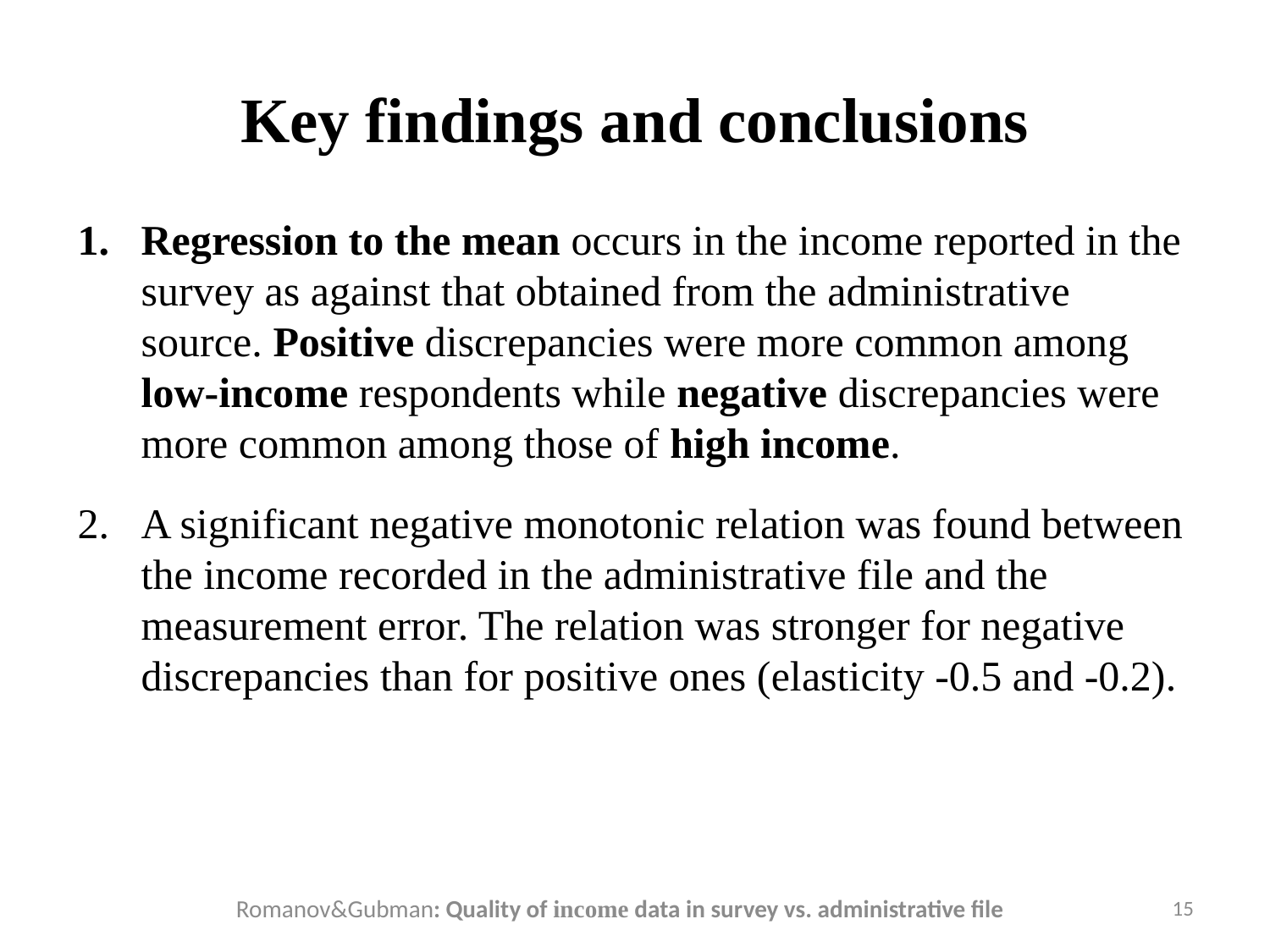

# Key findings and conclusions
Regression to the mean occurs in the income reported in the survey as against that obtained from the administrative source. Positive discrepancies were more common among low-income respondents while negative discrepancies were more common among those of high income.
A significant negative monotonic relation was found between the income recorded in the administrative file and the measurement error. The relation was stronger for negative discrepancies than for positive ones (elasticity -0.5 and -0.2).
Romanov&Gubman: Quality of income data in survey vs. administrative file
15